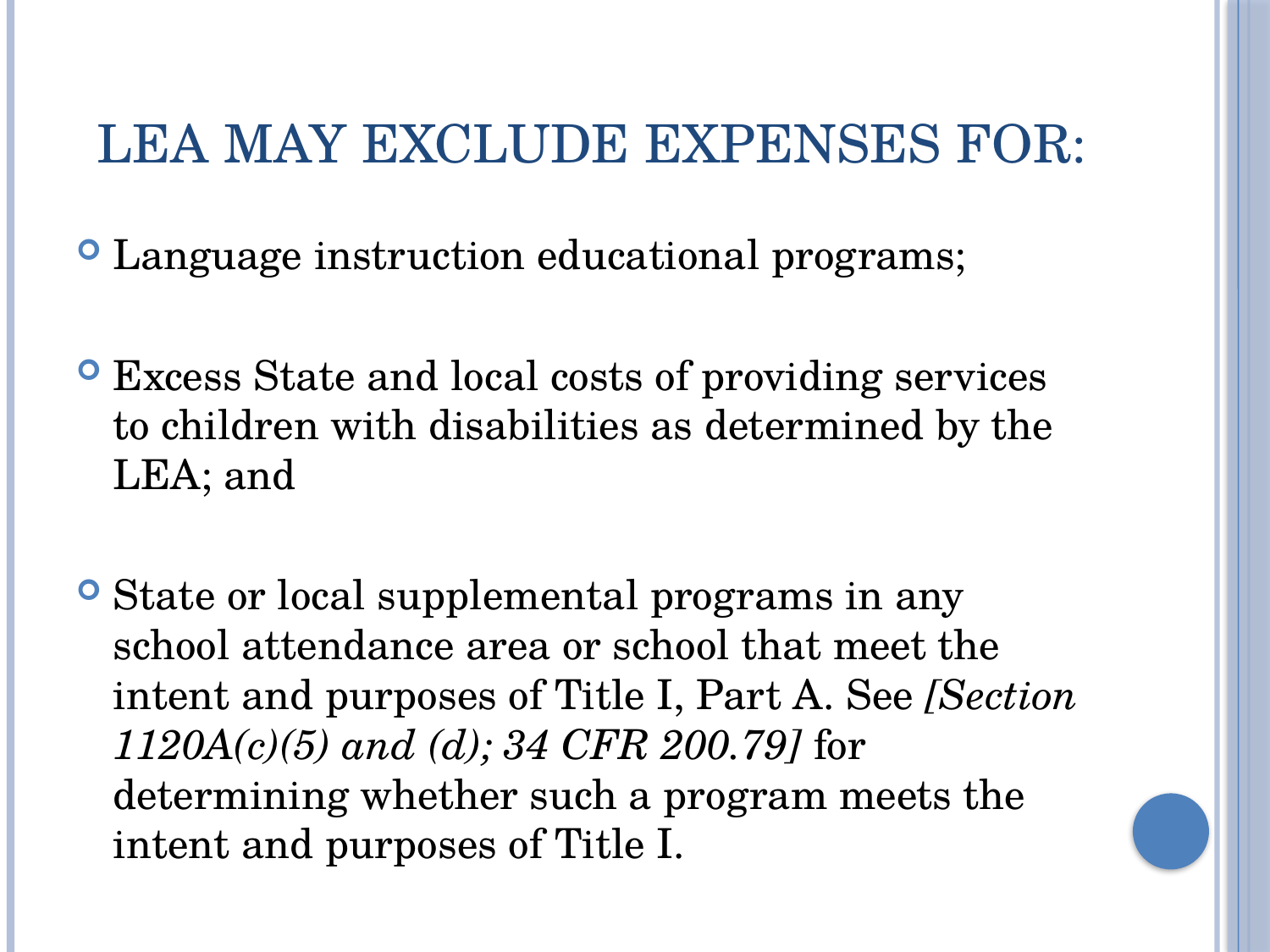

# LEA MAY exclude expenses for:
Language instruction educational programs;

Excess State and local costs of providing services to children with disabilities as determined by the LEA; and

State or local supplemental programs in any school attendance area or school that meet the intent and purposes of Title I, Part A. See [Section 1120A(c)(5) and (d); 34 CFR 200.79] for determining whether such a program meets the intent and purposes of Title I.